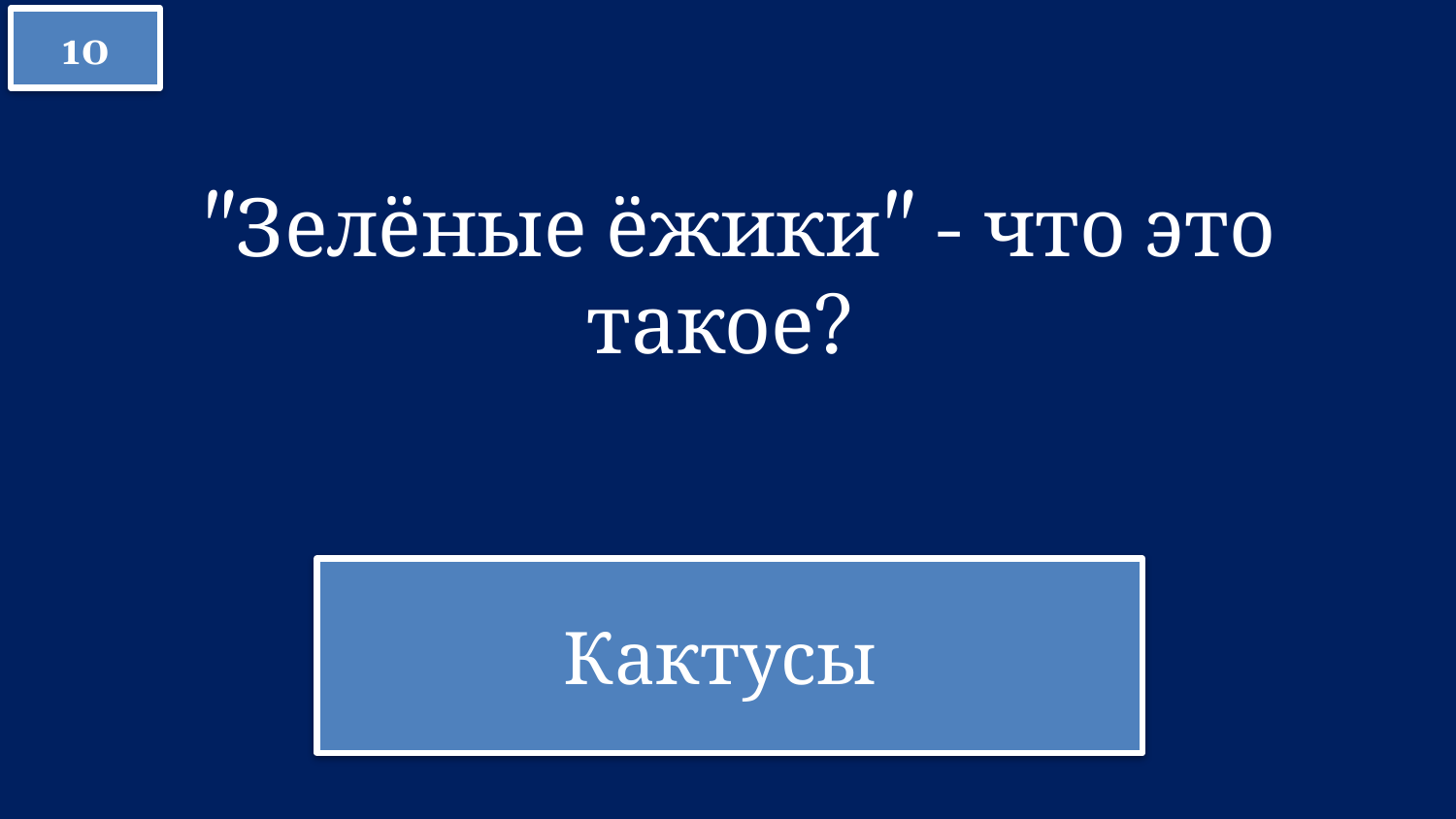

10
"Зелёные ёжики" - что это такое?
Кактусы